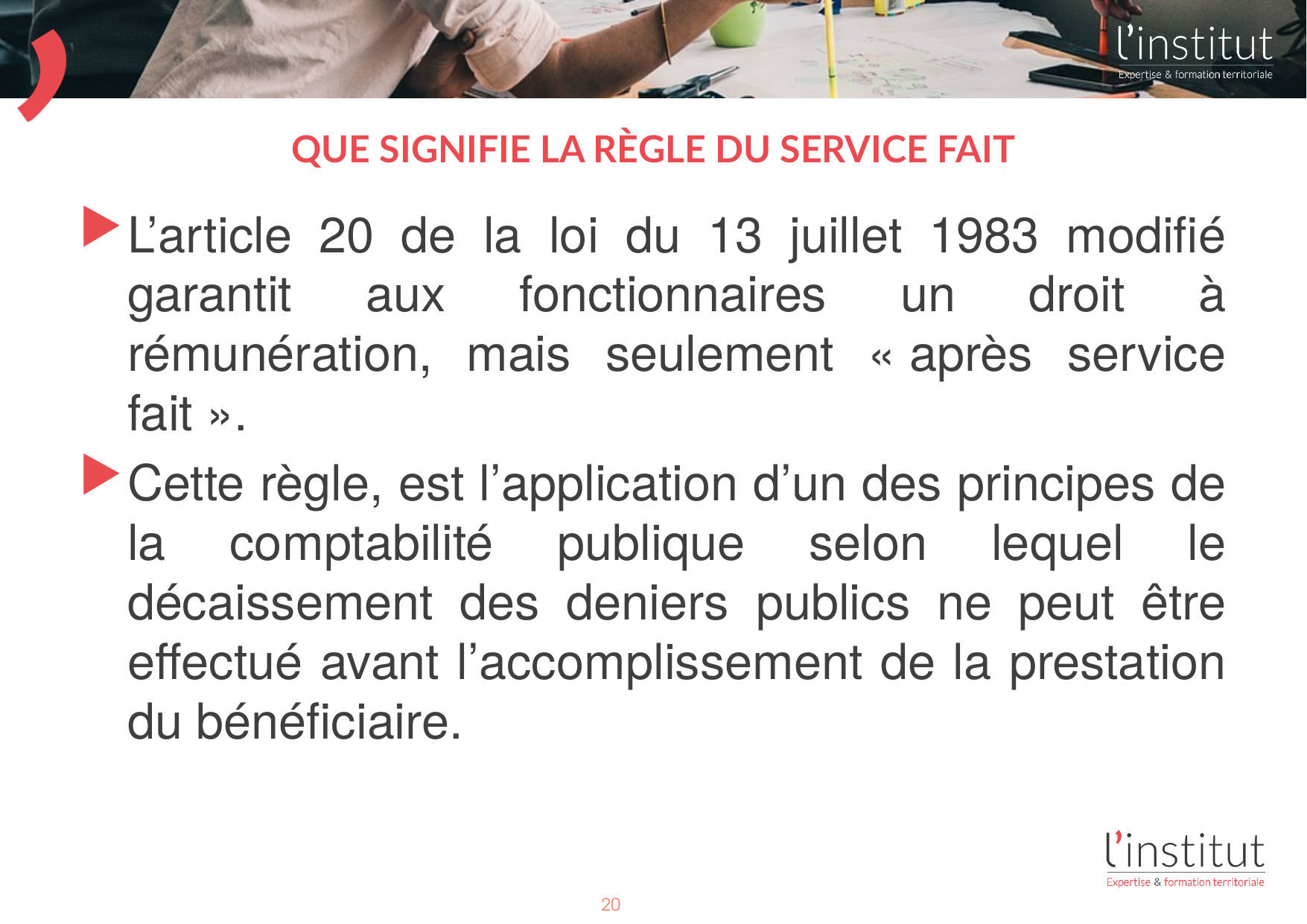

# Que signifie la règle du service fait
L’article 20 de la loi du 13 juillet 1983 modifié garantit aux fonctionnaires un droit à rémunération, mais seulement « après service fait ».
Cette règle, est l’application d’un des principes de la comptabilité publique selon lequel le décaissement des deniers publics ne peut être effectué avant l’accomplissement de la prestation du bénéficiaire.